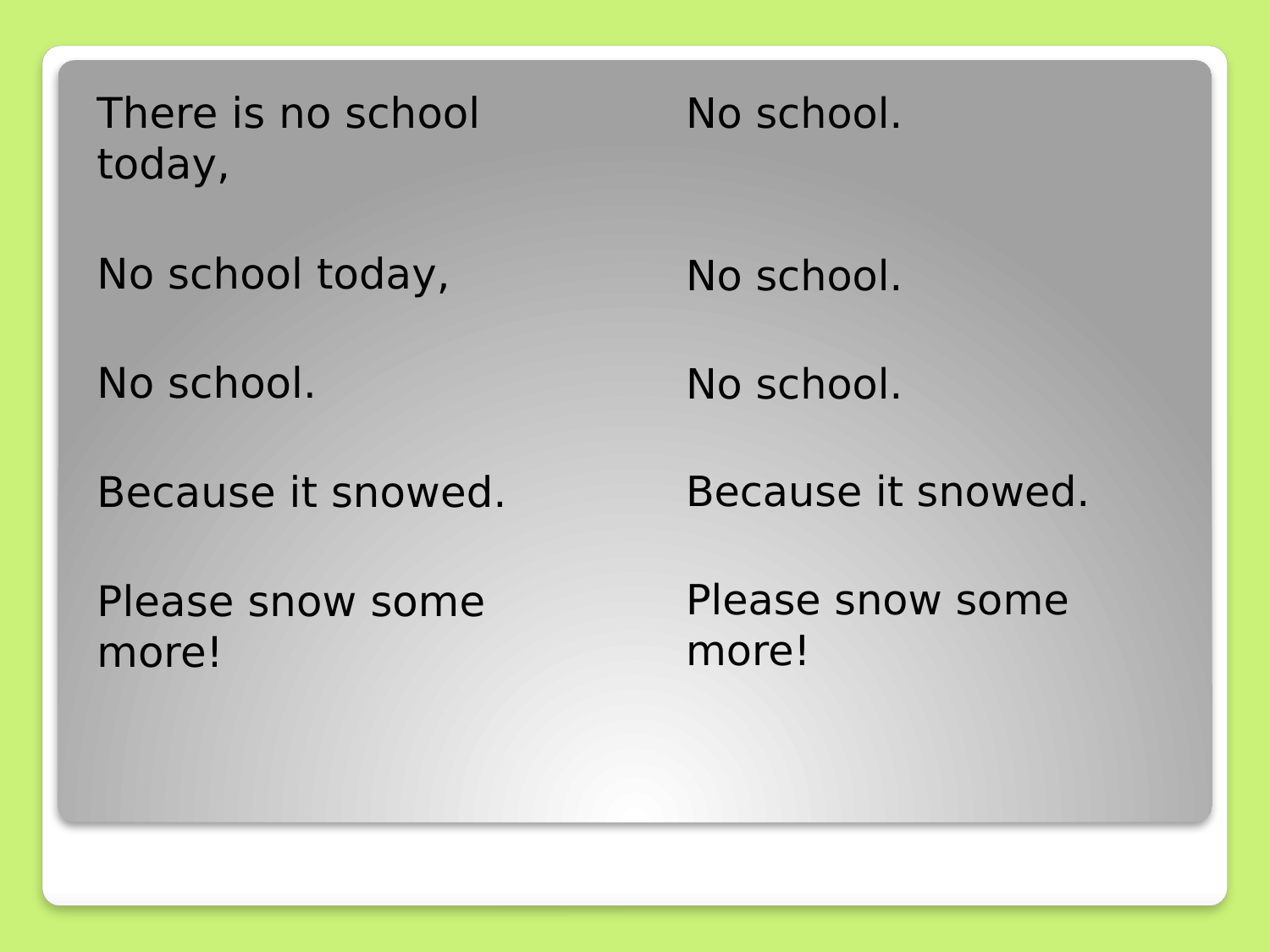

There is no school today,

No school today,

No school.

Because it snowed.

Please snow some more!
No school.

No school.

No school.

Because it snowed.

Please snow some more!
#